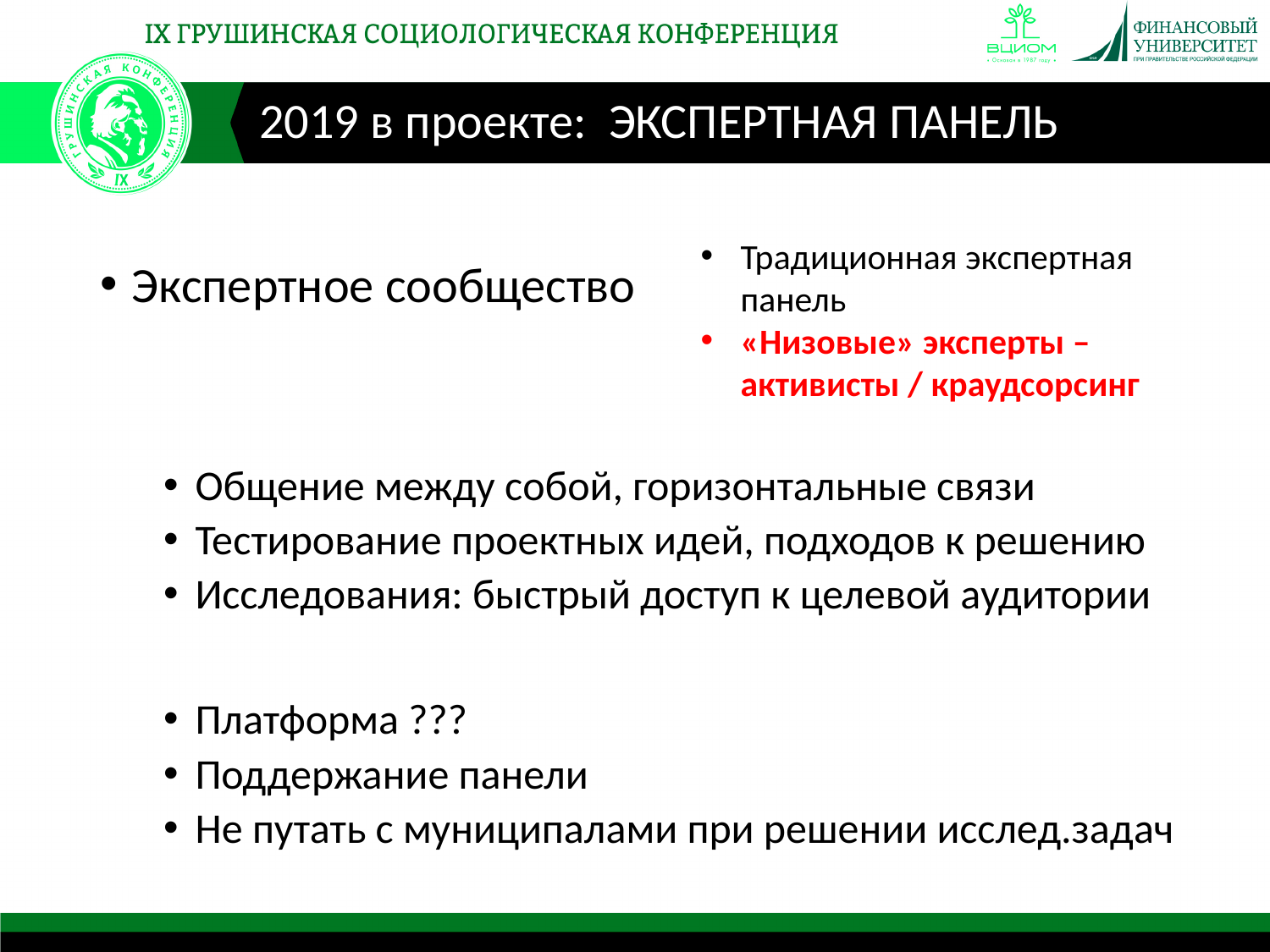

2019 в проекте:  ЭКСПЕРТНАЯ ПАНЕЛЬ
Традиционная экспертная панель
«Низовые» эксперты – активисты / краудсорсинг
Экспертное сообщество

Общение между собой, горизонтальные связи
Тестирование проектных идей, подходов к решению
Исследования: быстрый доступ к целевой аудитории

Платформа ???
Поддержание панели
Не путать с муниципалами при решении исслед.задач